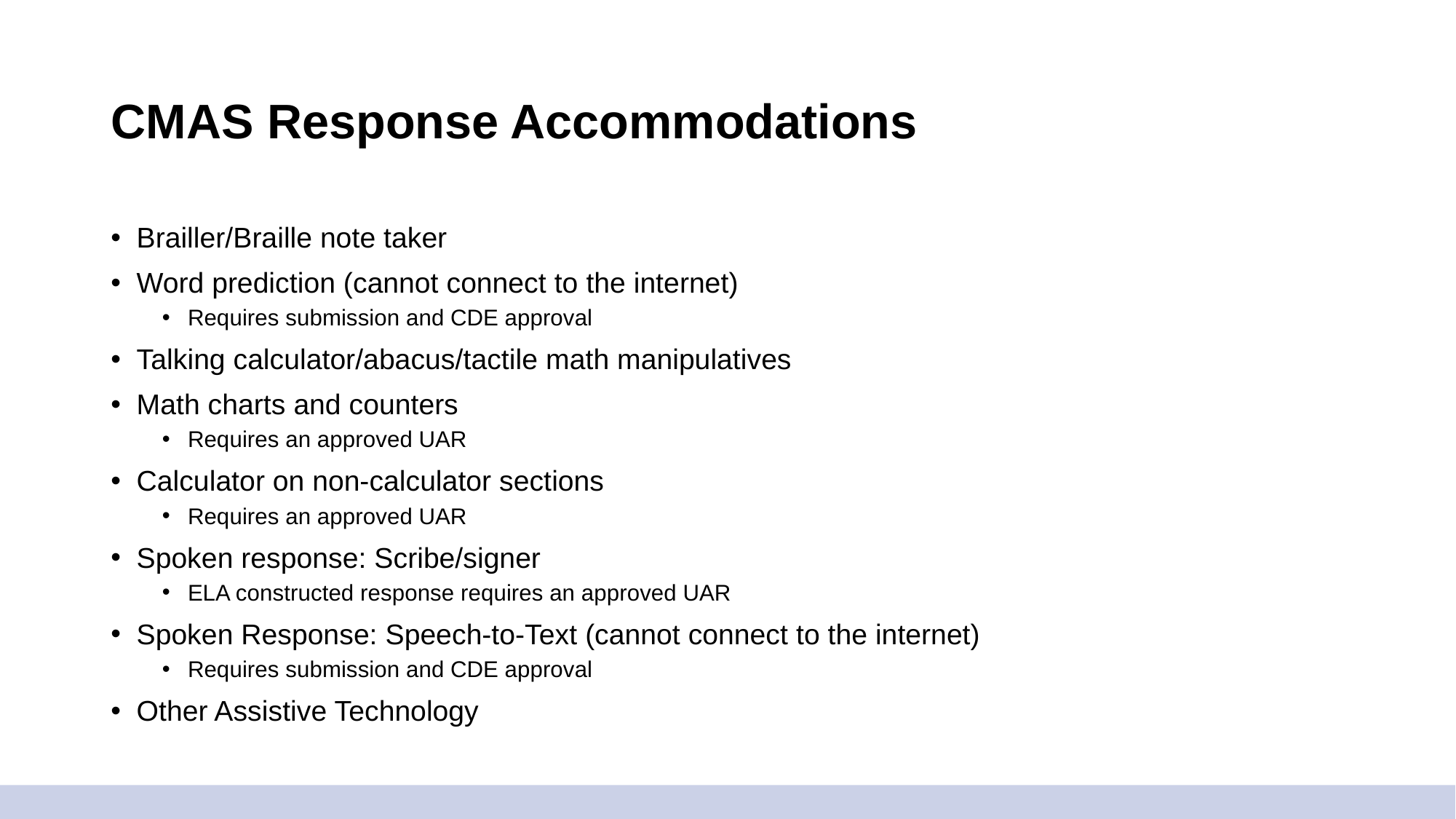

# CMAS Response Accommodations
Brailler/Braille note taker
Word prediction (cannot connect to the internet)
Requires submission and CDE approval
Talking calculator/abacus/tactile math manipulatives
Math charts and counters
Requires an approved UAR
Calculator on non-calculator sections
Requires an approved UAR
Spoken response: Scribe/signer
ELA constructed response requires an approved UAR
Spoken Response: Speech-to-Text (cannot connect to the internet)
Requires submission and CDE approval
Other Assistive Technology